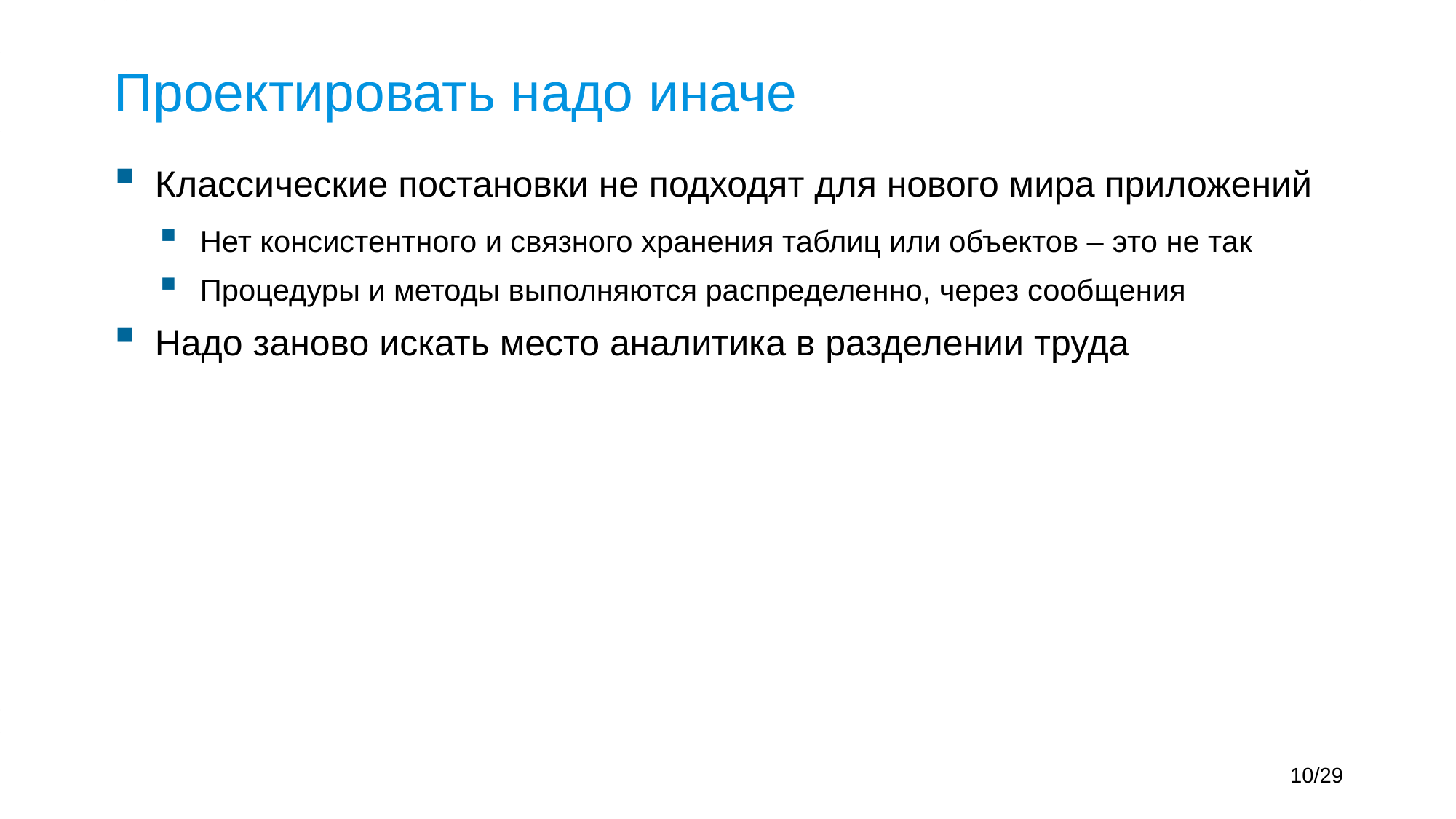

# Проектировать надо иначе
Классические постановки не подходят для нового мира приложений
Нет консистентного и связного хранения таблиц или объектов – это не так
Процедуры и методы выполняются распределенно, через сообщения
Надо заново искать место аналитика в разделении труда

10/29